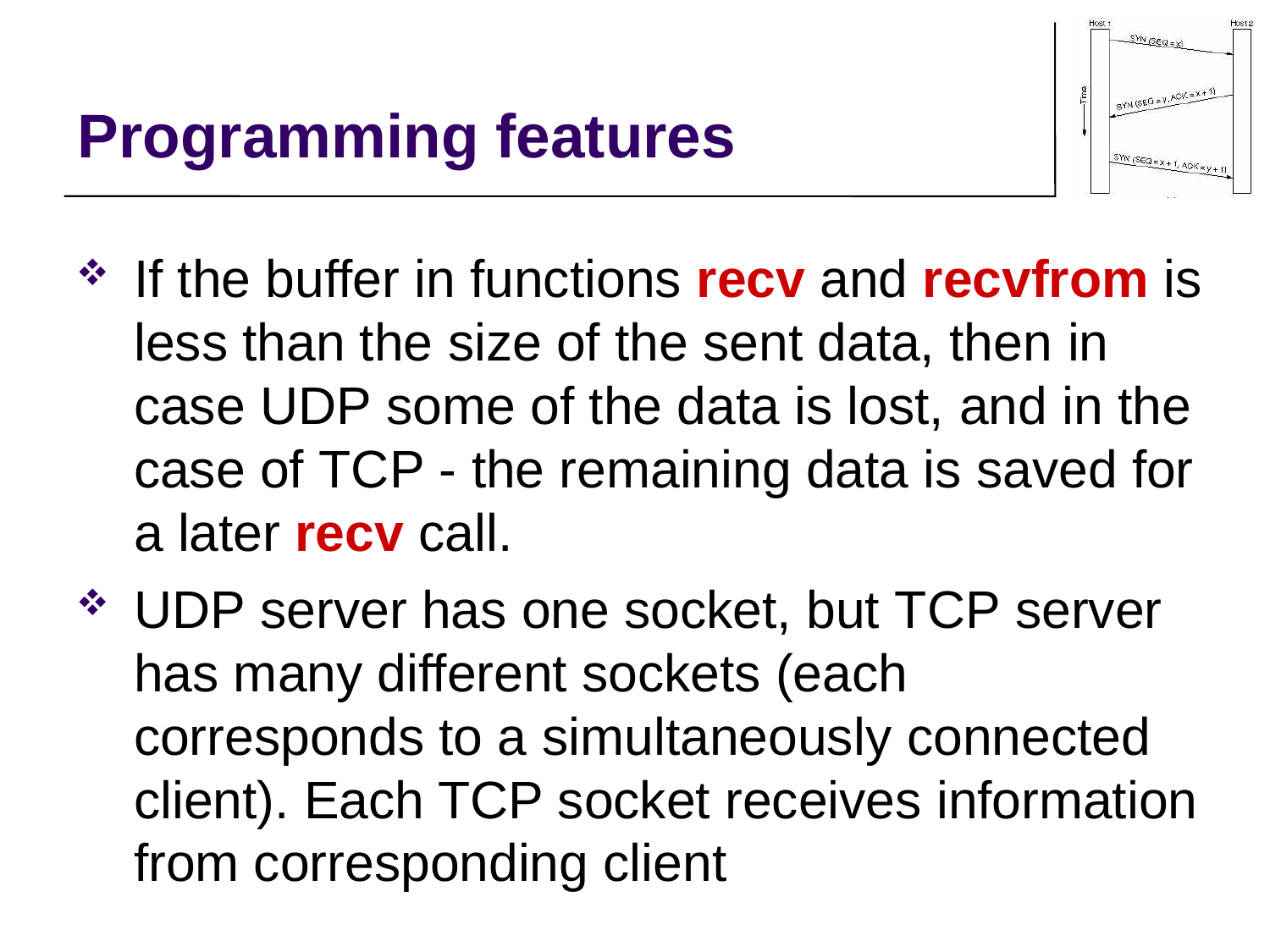

Programming features
If the buffer in functions recv and recvfrom is less than the size of the sent data, then in case UDP some of the data is lost, and in the case of TCP - the remaining data is saved for a later recv call.
UDP server has one socket, but TCP server has many different sockets (each corresponds to a simultaneously connected client). Each TCP socket receives information from corresponding client